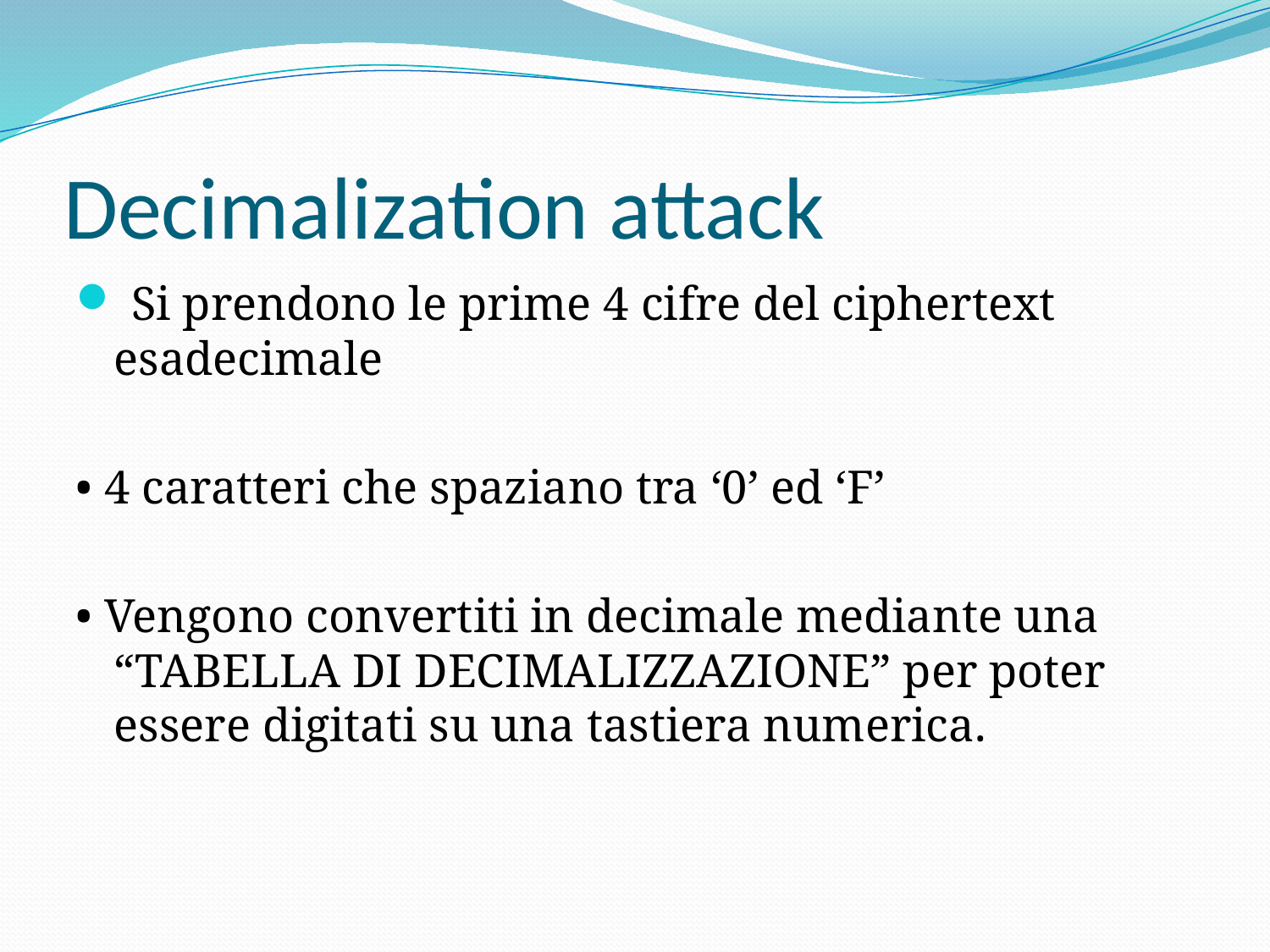

# Decimalization attack
 Si prendono le prime 4 cifre del ciphertext esadecimale

• 4 caratteri che spaziano tra ‘0’ ed ‘F’

• Vengono convertiti in decimale mediante una “TABELLA DI DECIMALIZZAZIONE” per poter essere digitati su una tastiera numerica.